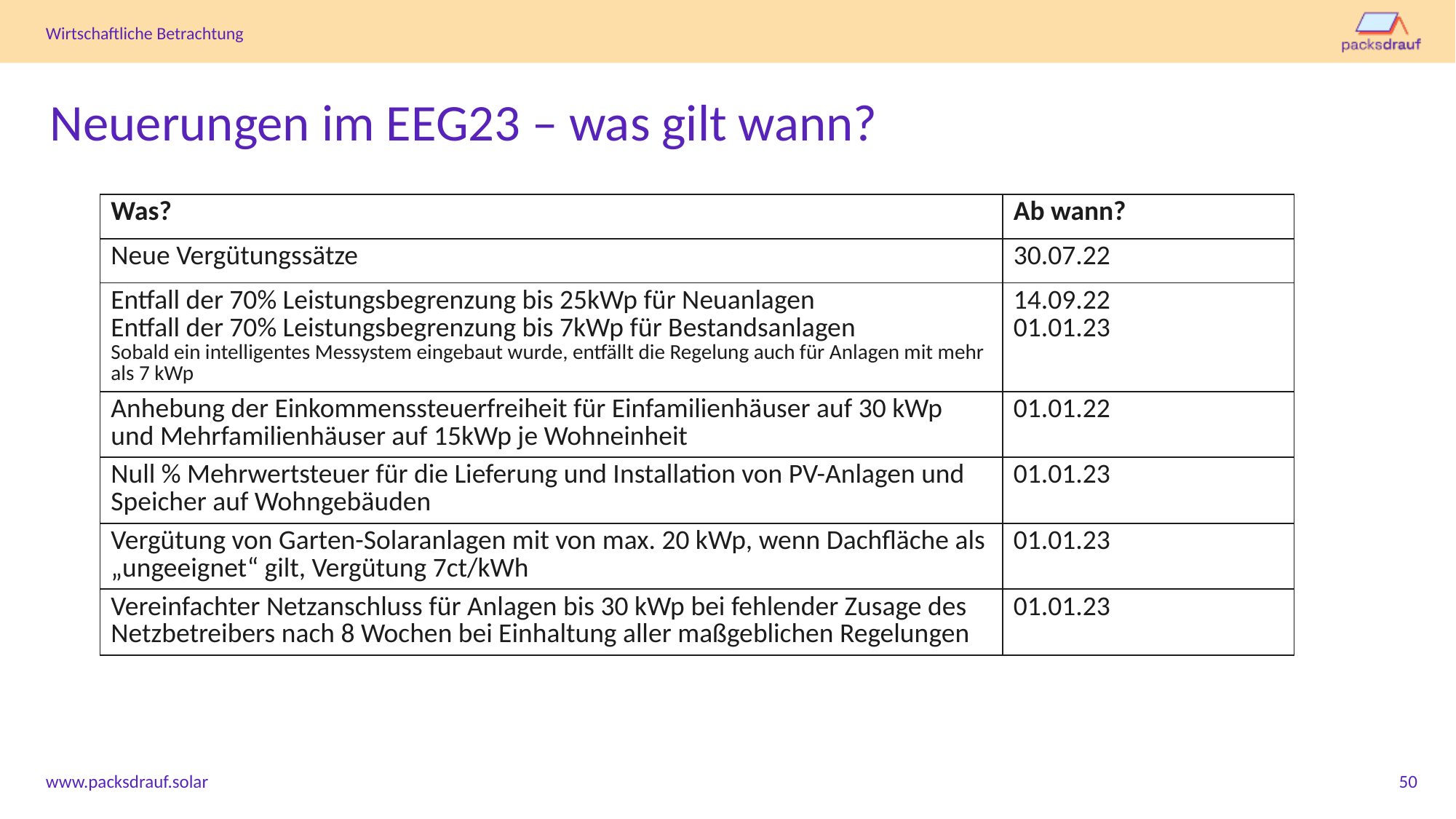

Wirtschaftliche Betrachtung

# Neuerungen im EEG23 – was gilt wann?
| Was? | Ab wann? |
| --- | --- |
| Neue Vergütungssätze | 30.07.22 |
| Entfall der 70% Leistungsbegrenzung bis 25kWp für Neuanlagen Entfall der 70% Leistungsbegrenzung bis 7kWp für Bestandsanlagen Sobald ein intelligentes Messystem eingebaut wurde, entfällt die Regelung auch für Anlagen mit mehr als 7 kWp | 14.09.22 01.01.23 |
| Anhebung der Einkommenssteuerfreiheit für Einfamilienhäuser auf 30 kWp und Mehrfamilienhäuser auf 15kWp je Wohneinheit | 01.01.22 |
| Null % Mehrwertsteuer für die Lieferung und Installation von PV-Anlagen und Speicher auf Wohngebäuden | 01.01.23 |
| Vergütung von Garten-Solaranlagen mit von max. 20 kWp, wenn Dachfläche als „ungeeignet“ gilt, Vergütung 7ct/kWh | 01.01.23 |
| Vereinfachter Netzanschluss für Anlagen bis 30 kWp bei fehlender Zusage des Netzbetreibers nach 8 Wochen bei Einhaltung aller maßgeblichen Regelungen | 01.01.23 |
www.packsdrauf.solar
50